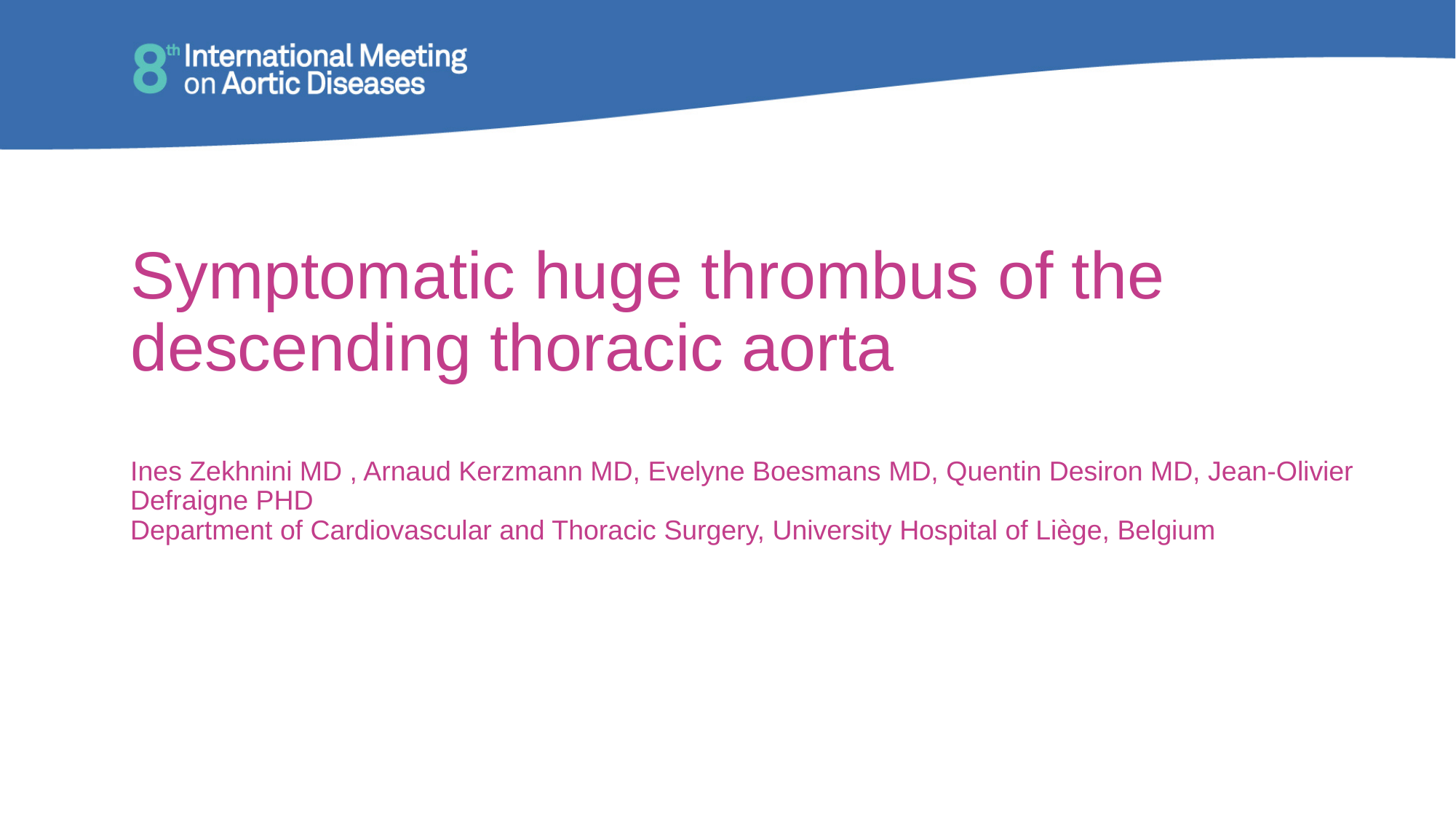

# Symptomatic huge thrombus of the descending thoracic aorta Ines Zekhnini MD , Arnaud Kerzmann MD, Evelyne Boesmans MD, Quentin Desiron MD, Jean-Olivier Defraigne PHD Department of Cardiovascular and Thoracic Surgery, University Hospital of Liège, Belgium